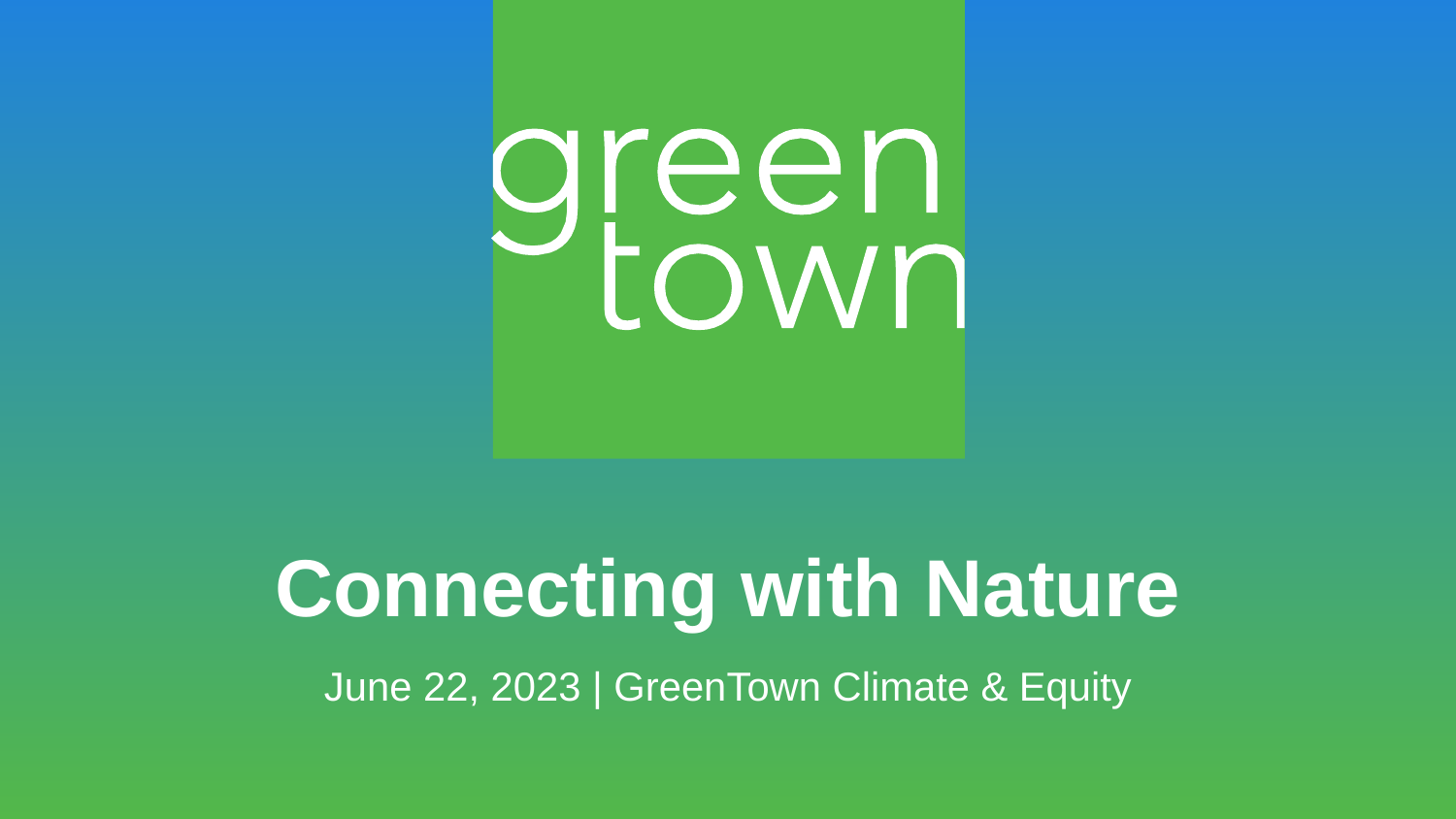

#

Connecting with Nature
June 22, 2023 | GreenTown Climate & Equity